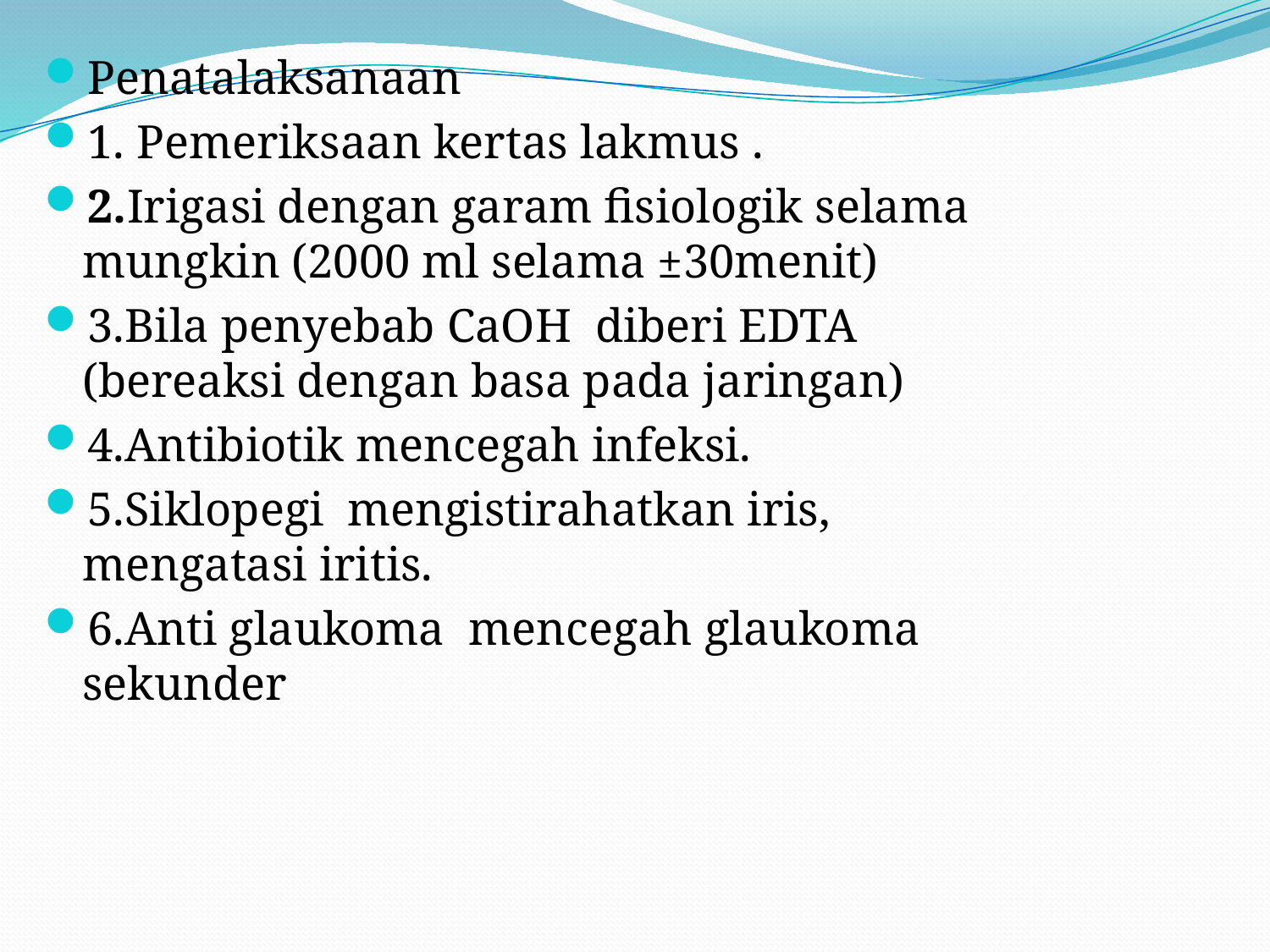

Penatalaksanaan
1. Pemeriksaan kertas lakmus .
2.Irigasi dengan garam fisiologik selama mungkin (2000 ml selama ±30menit)
3.Bila penyebab CaOH  diberi EDTA (bereaksi dengan basa pada jaringan)
4.Antibiotik mencegah infeksi.
5.Siklopegi  mengistirahatkan iris, mengatasi iritis.
6.Anti glaukoma  mencegah glaukoma sekunder

#